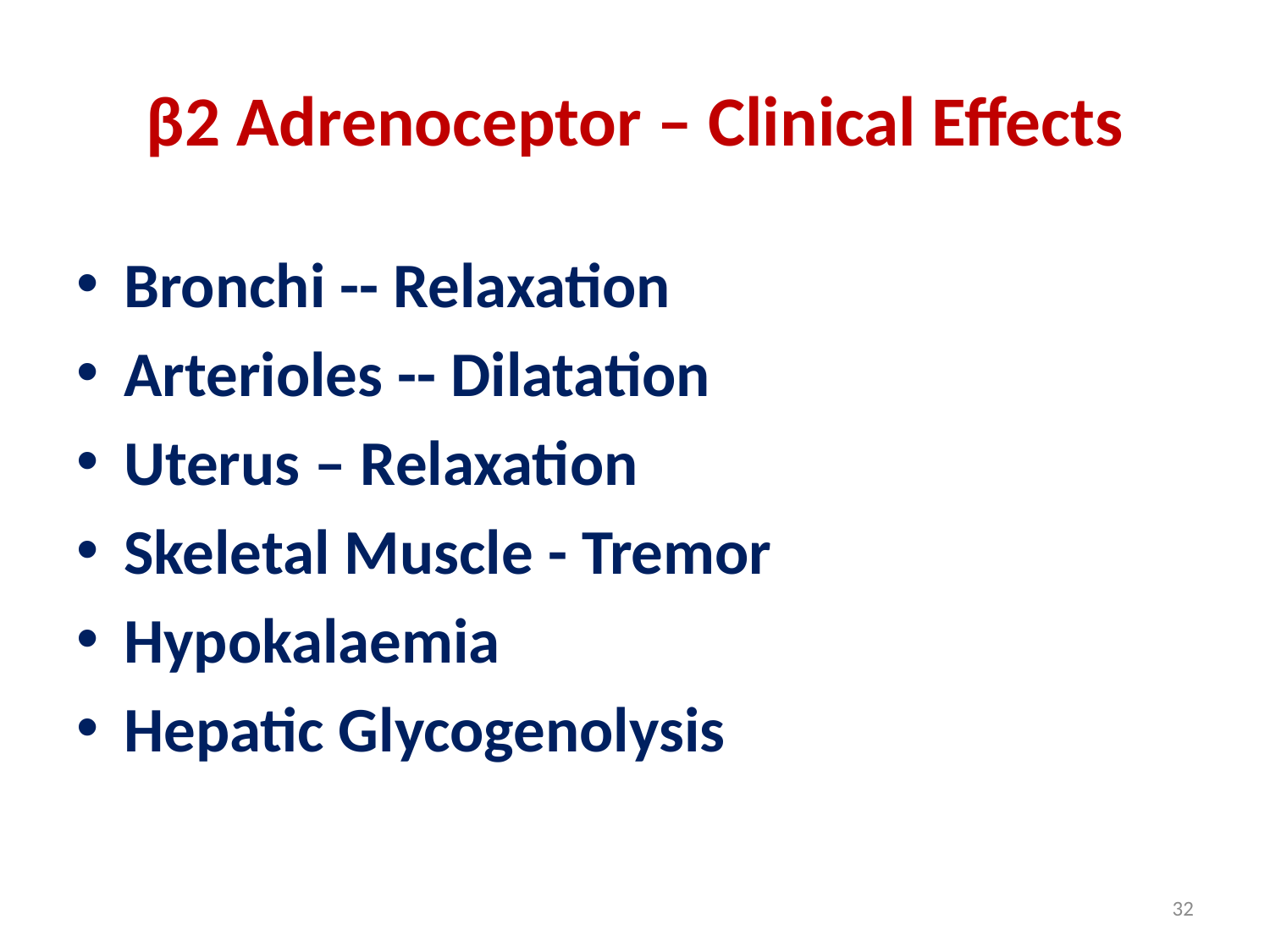

# β2 Adrenoceptor – Clinical Effects
Bronchi -- Relaxation
Arterioles -- Dilatation
Uterus – Relaxation
Skeletal Muscle - Tremor
Hypokalaemia
Hepatic Glycogenolysis
32